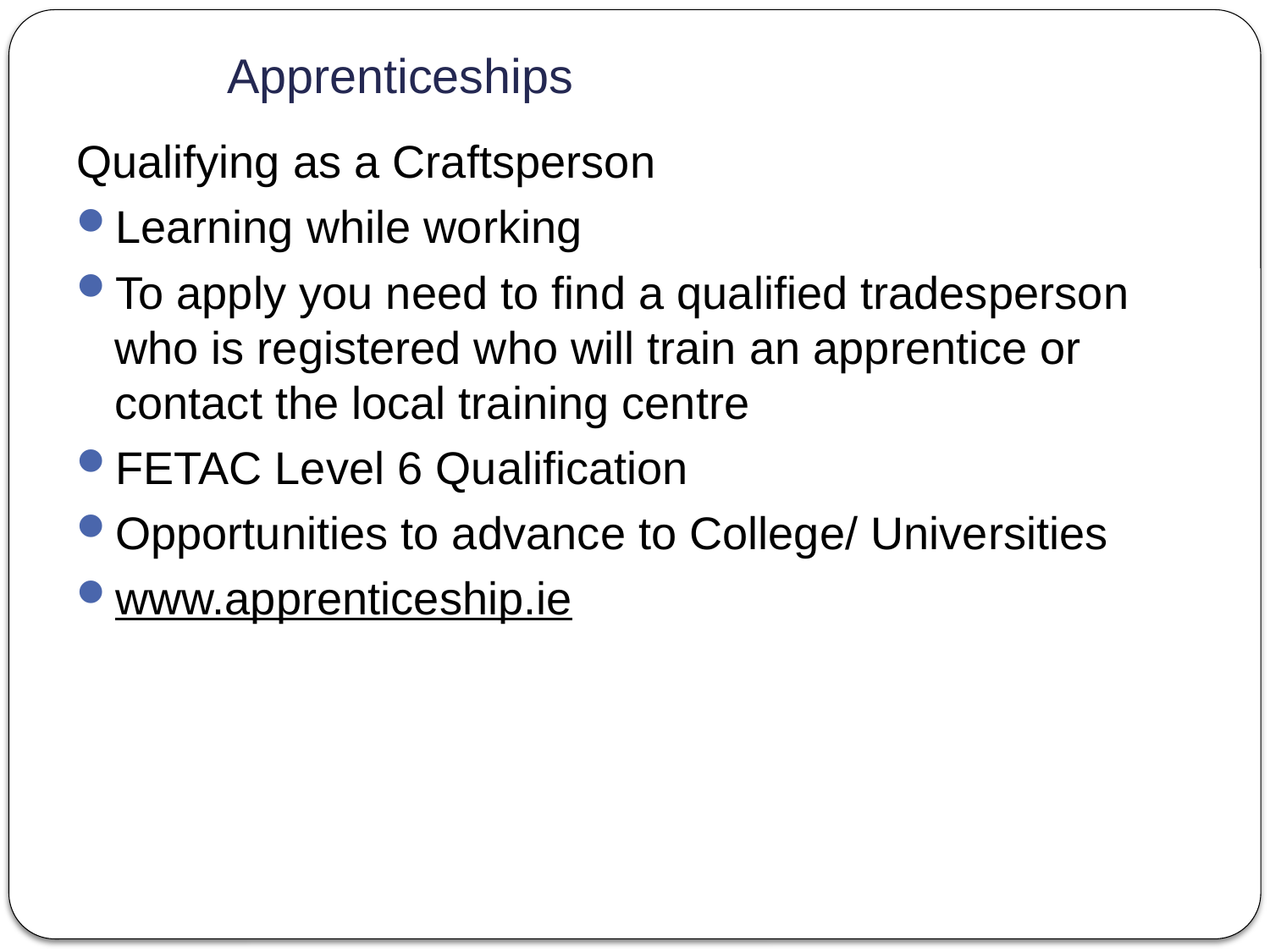

# Apprenticeships
Qualifying as a Craftsperson
Learning while working
To apply you need to find a qualified tradesperson who is registered who will train an apprentice or contact the local training centre
FETAC Level 6 Qualification
Opportunities to advance to College/ Universities
www.apprenticeship.ie